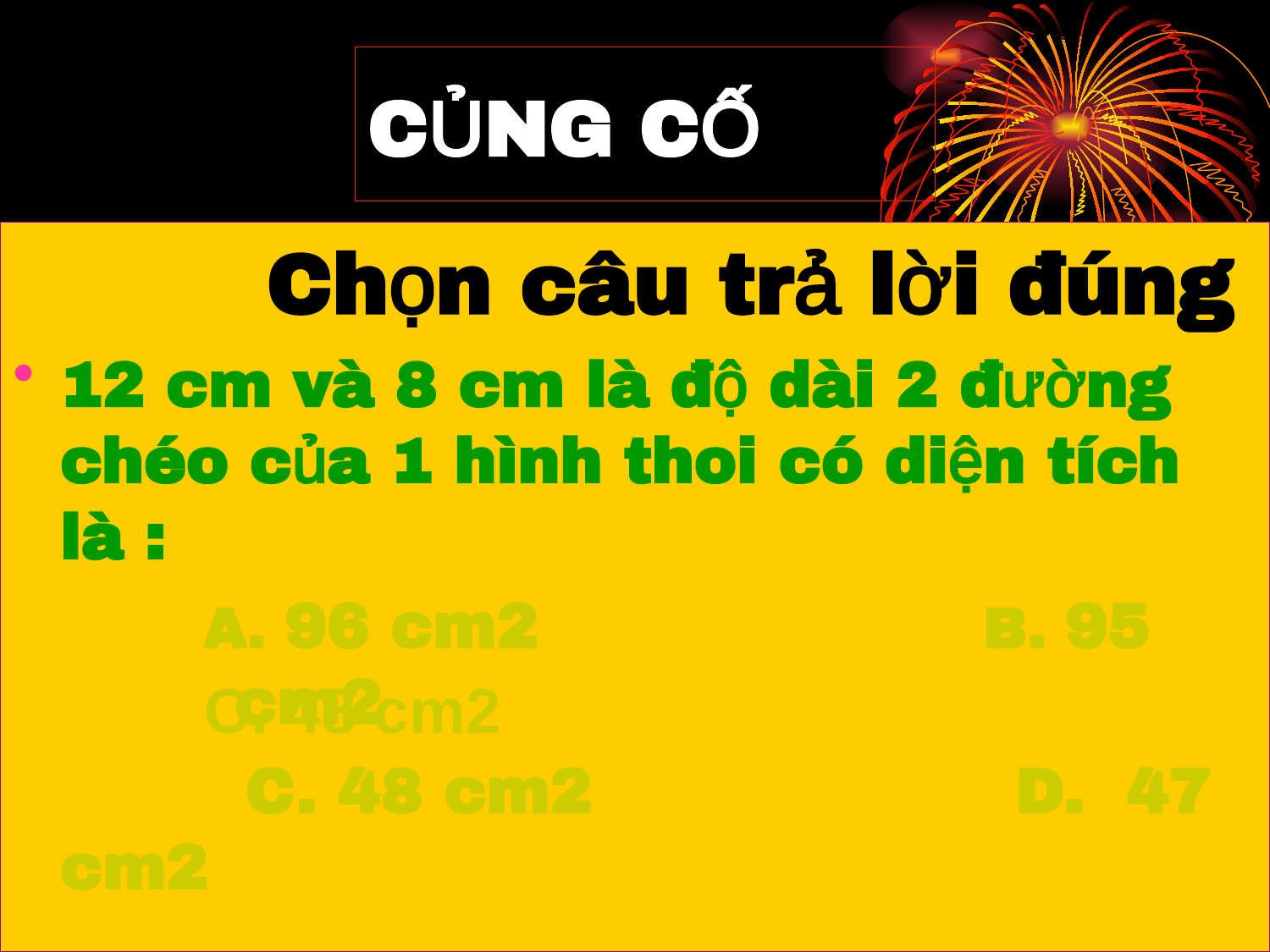

# CỦNG CỐ
            Chọn câu trả lời đúng
12 cm và 8 cm là độ dài 2 đường chéo của 1 hình thoi có diện tích là :
A. 96 cm2			      B. 95 cm2
           C. 48 cm2                    D.  47 cm2
C. 48 cm2